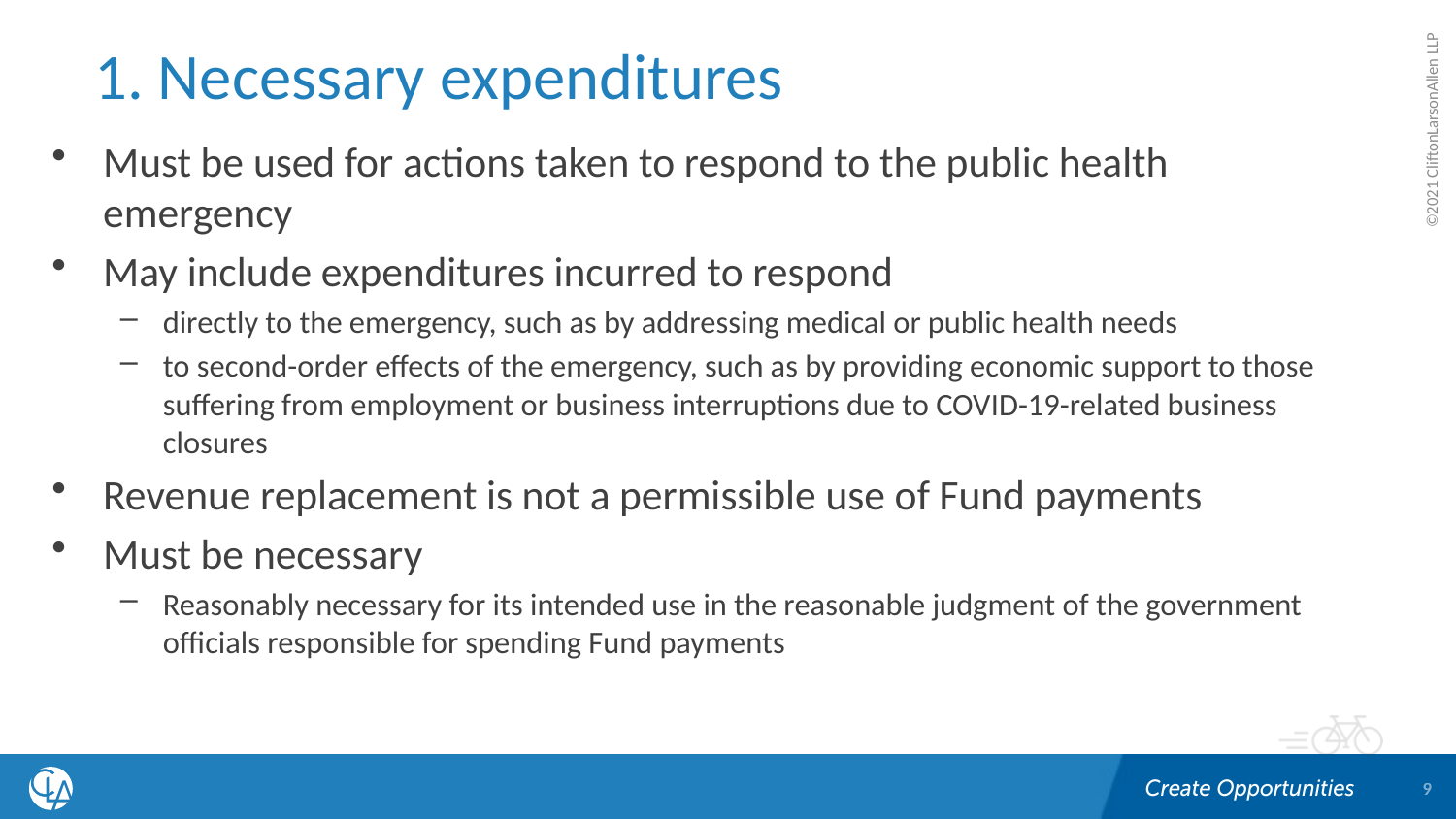

# 1. Necessary expenditures
Must be used for actions taken to respond to the public health emergency
May include expenditures incurred to respond
directly to the emergency, such as by addressing medical or public health needs
to second-order effects of the emergency, such as by providing economic support to those suffering from employment or business interruptions due to COVID-19-related business closures
Revenue replacement is not a permissible use of Fund payments
Must be necessary
Reasonably necessary for its intended use in the reasonable judgment of the government officials responsible for spending Fund payments

9